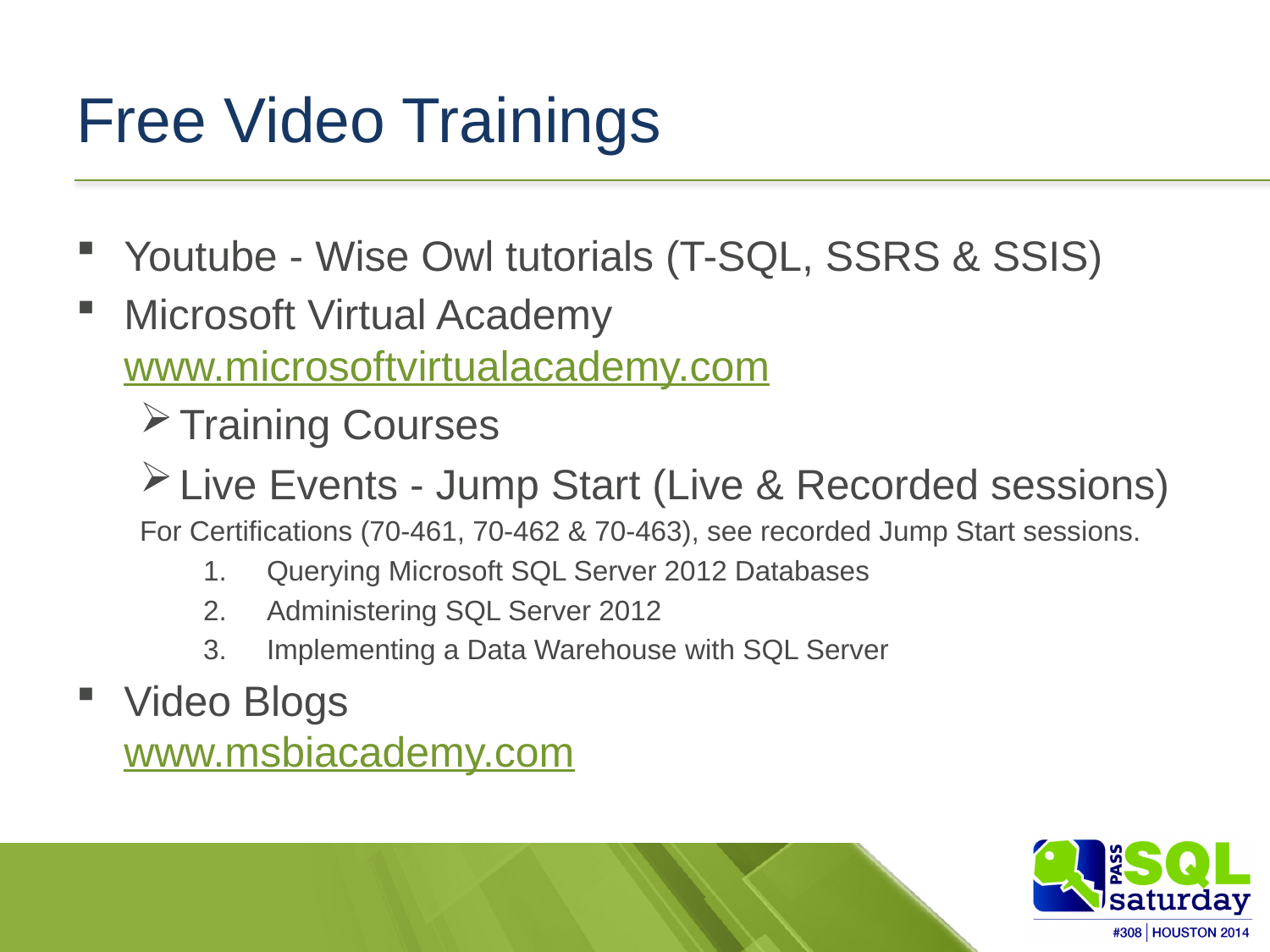

# Free Video Trainings
Youtube - Wise Owl tutorials (T-SQL, SSRS & SSIS)
Microsoft Virtual Academy
www.microsoftvirtualacademy.com
Training Courses
Live Events - Jump Start (Live & Recorded sessions)
For Certifications (70-461, 70-462 & 70-463), see recorded Jump Start sessions.
Querying Microsoft SQL Server 2012 Databases
Administering SQL Server 2012
Implementing a Data Warehouse with SQL Server
Video Blogs
www.msbiacademy.com